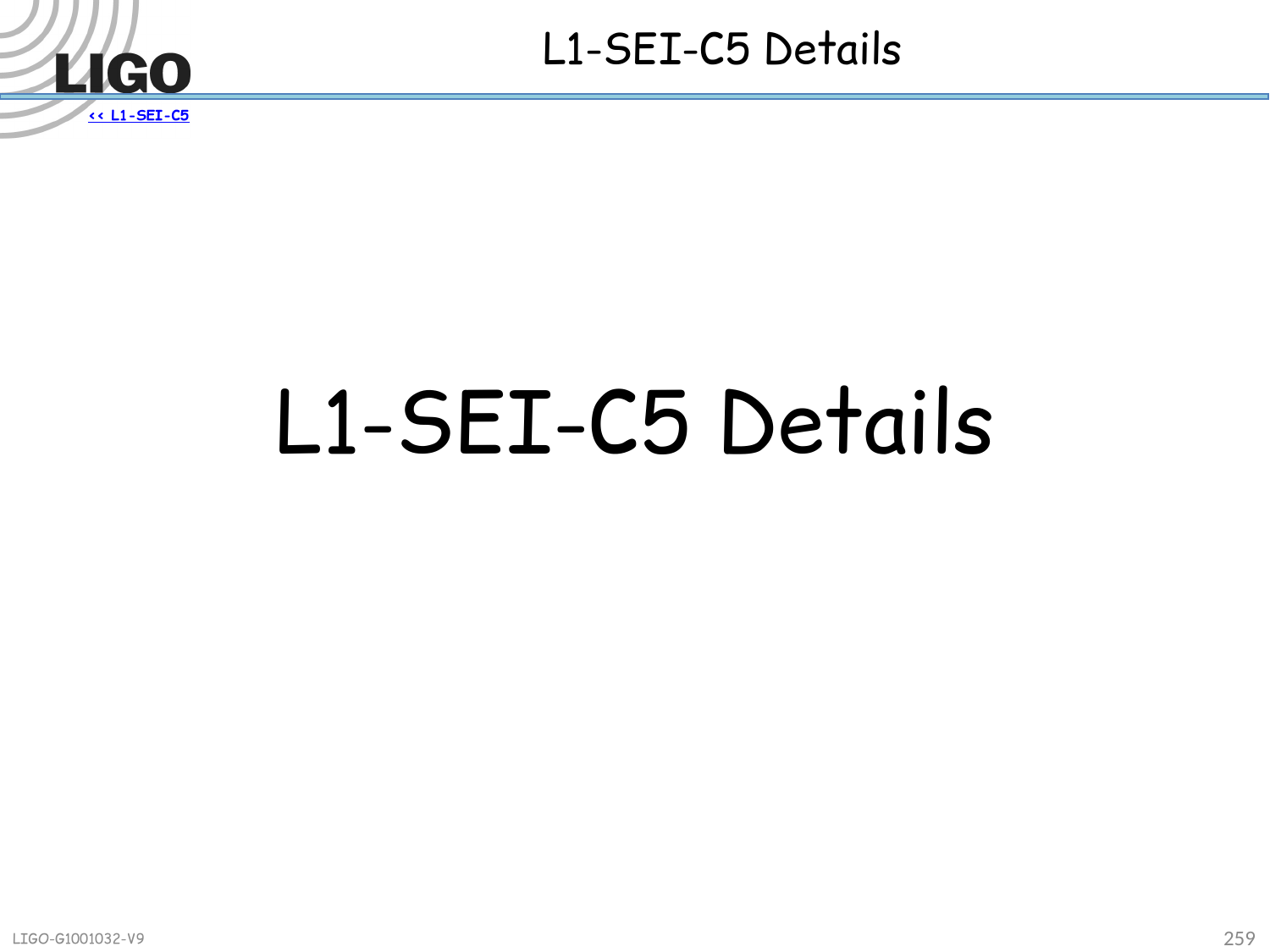

# L1-SEI-C5 Details
<< L1-SEI-C5
L1-SEI-C5 Details
259
LIGO-G1001032-V9